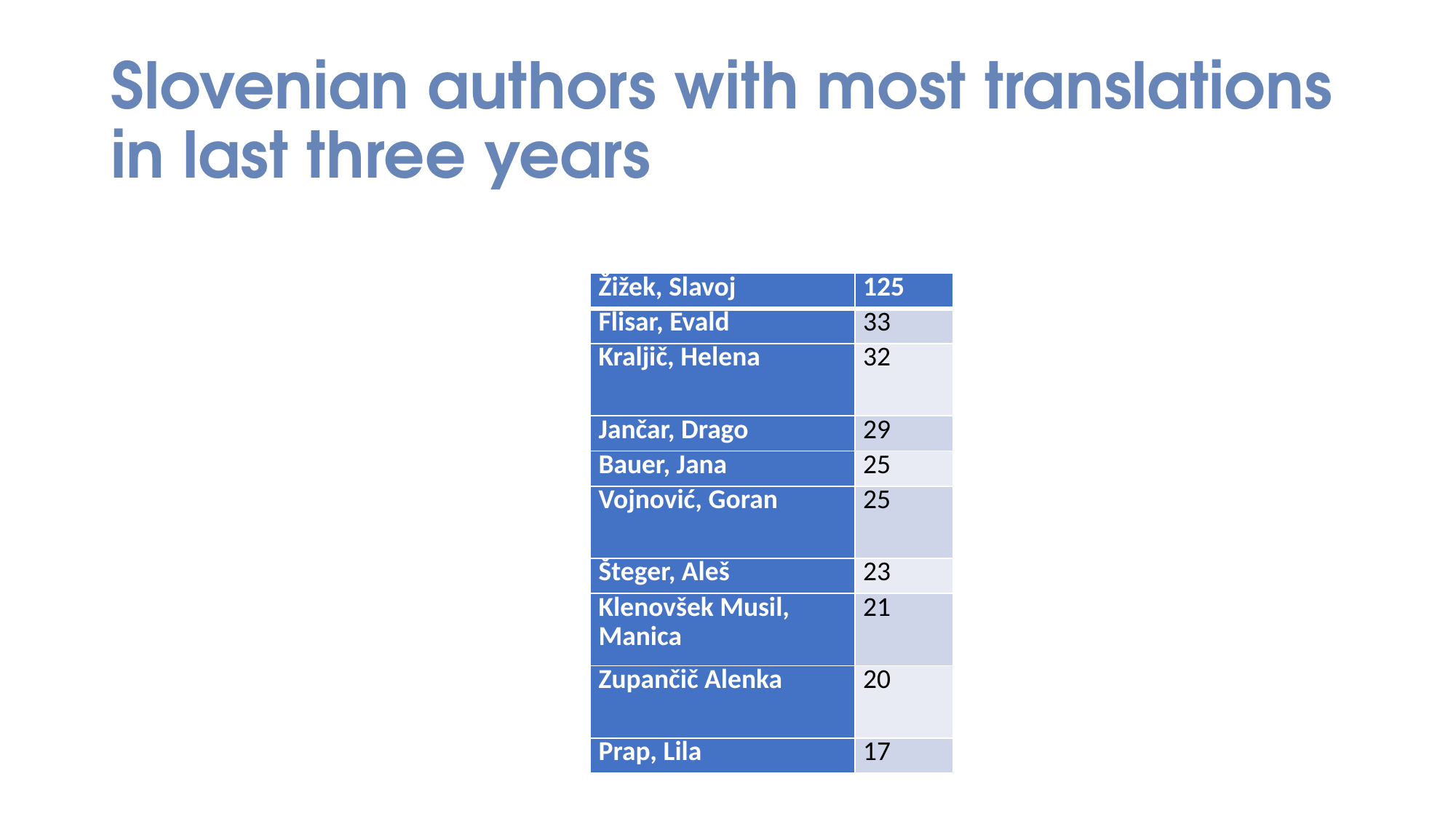

# Slovenian authors with most translations in last three years
| Žižek, Slavoj | 125 |
| --- | --- |
| Flisar, Evald | 33 |
| Kraljič, Helena | 32 |
| Jančar, Drago | 29 |
| Bauer, Jana | 25 |
| Vojnović, Goran | 25 |
| Šteger, Aleš | 23 |
| Klenovšek Musil, Manica | 21 |
| Zupančič Alenka | 20 |
| Prap, Lila | 17 |